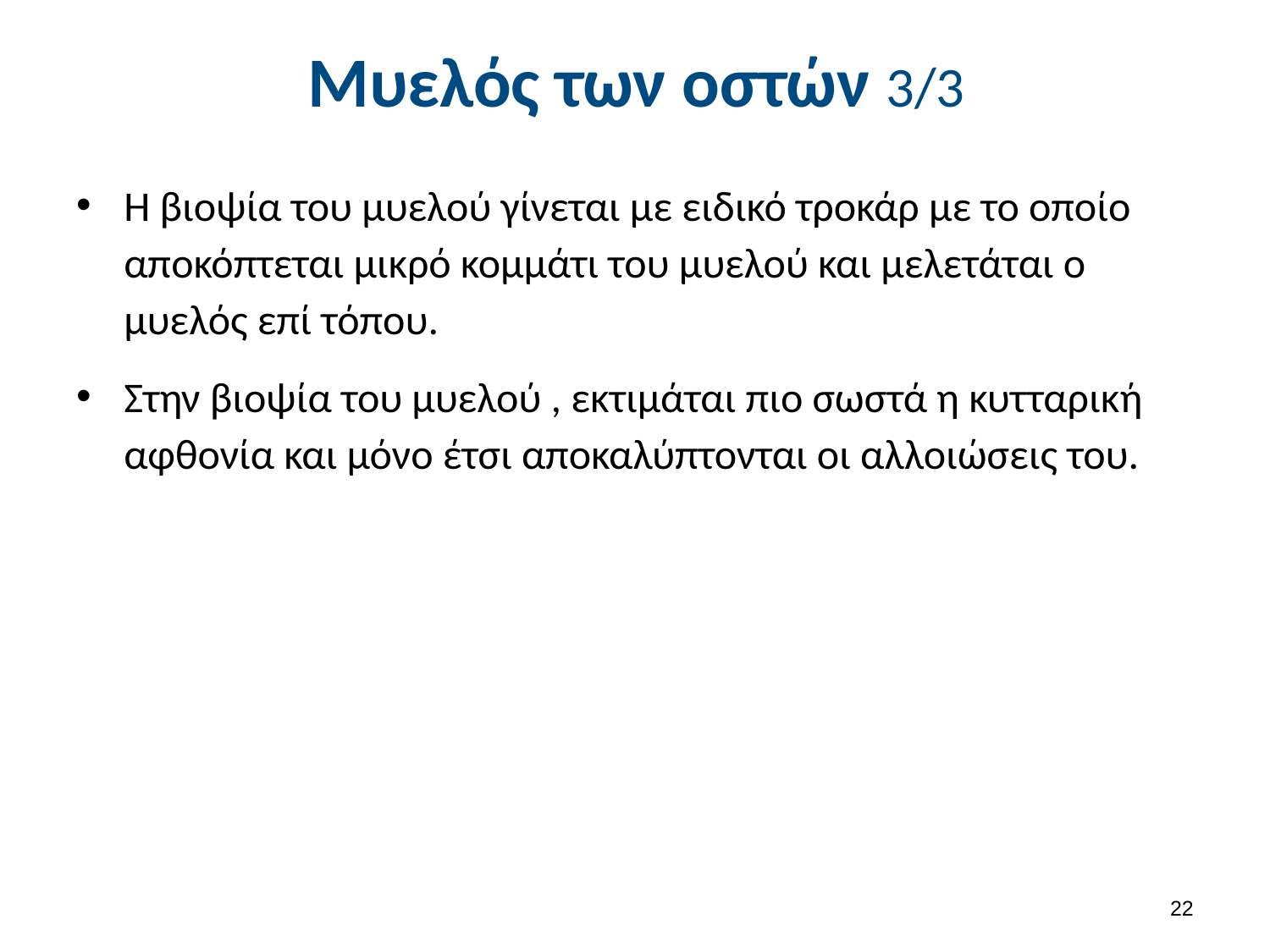

# Μυελός των οστών 3/3
Η βιοψία του μυελού γίνεται με ειδικό τροκάρ με το οποίο αποκόπτεται μικρό κομμάτι του μυελού και μελετάται ο μυελός επί τόπου.
Στην βιοψία του μυελού , εκτιμάται πιο σωστά η κυτταρική αφθονία και μόνο έτσι αποκαλύπτονται οι αλλοιώσεις του.

22